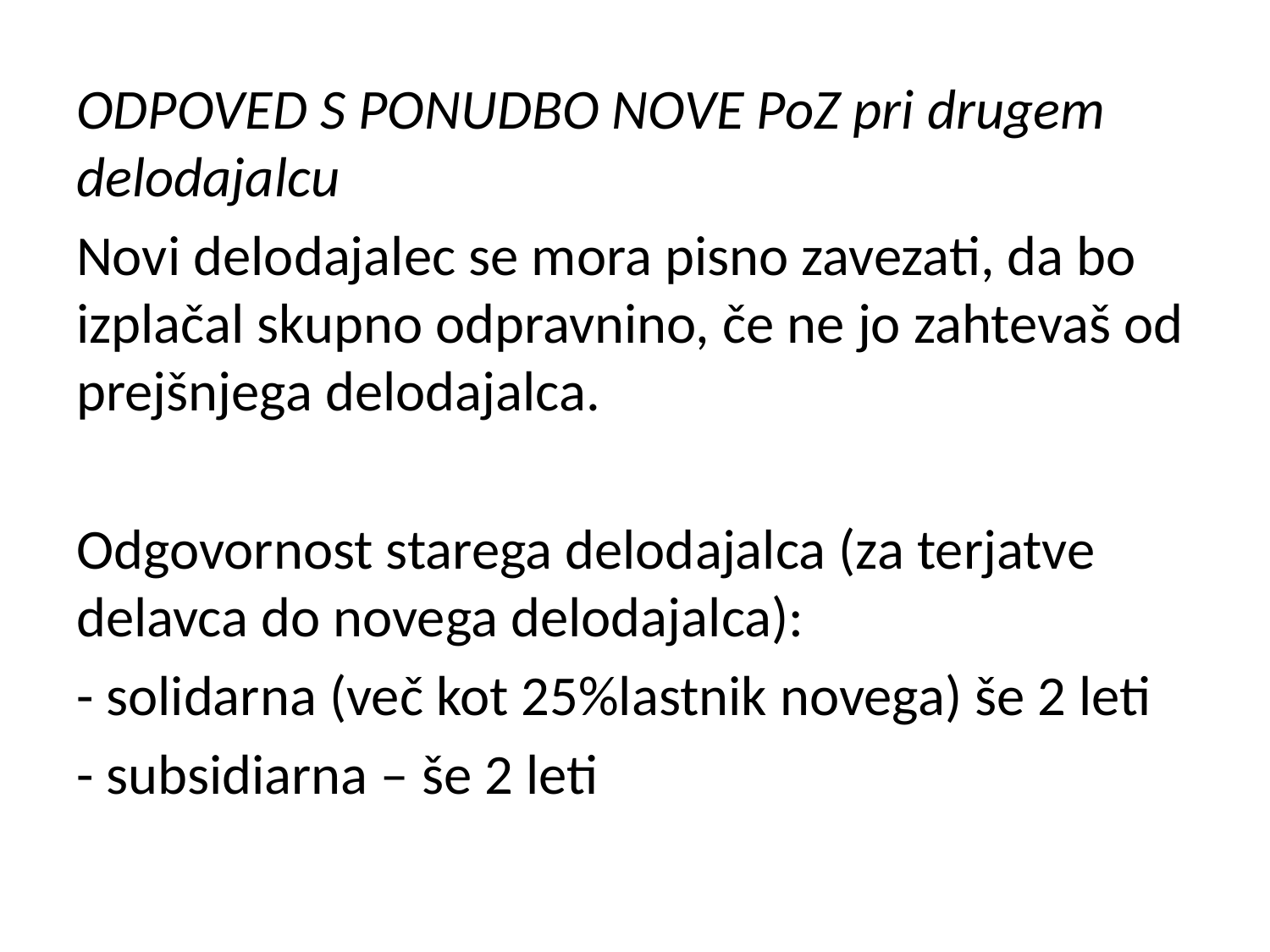

ODPOVED S PONUDBO NOVE PoZ pri drugem delodajalcu
Novi delodajalec se mora pisno zavezati, da bo izplačal skupno odpravnino, če ne jo zahtevaš od prejšnjega delodajalca.

Odgovornost starega delodajalca (za terjatve delavca do novega delodajalca):
- solidarna (več kot 25%lastnik novega) še 2 leti
- subsidiarna – še 2 leti